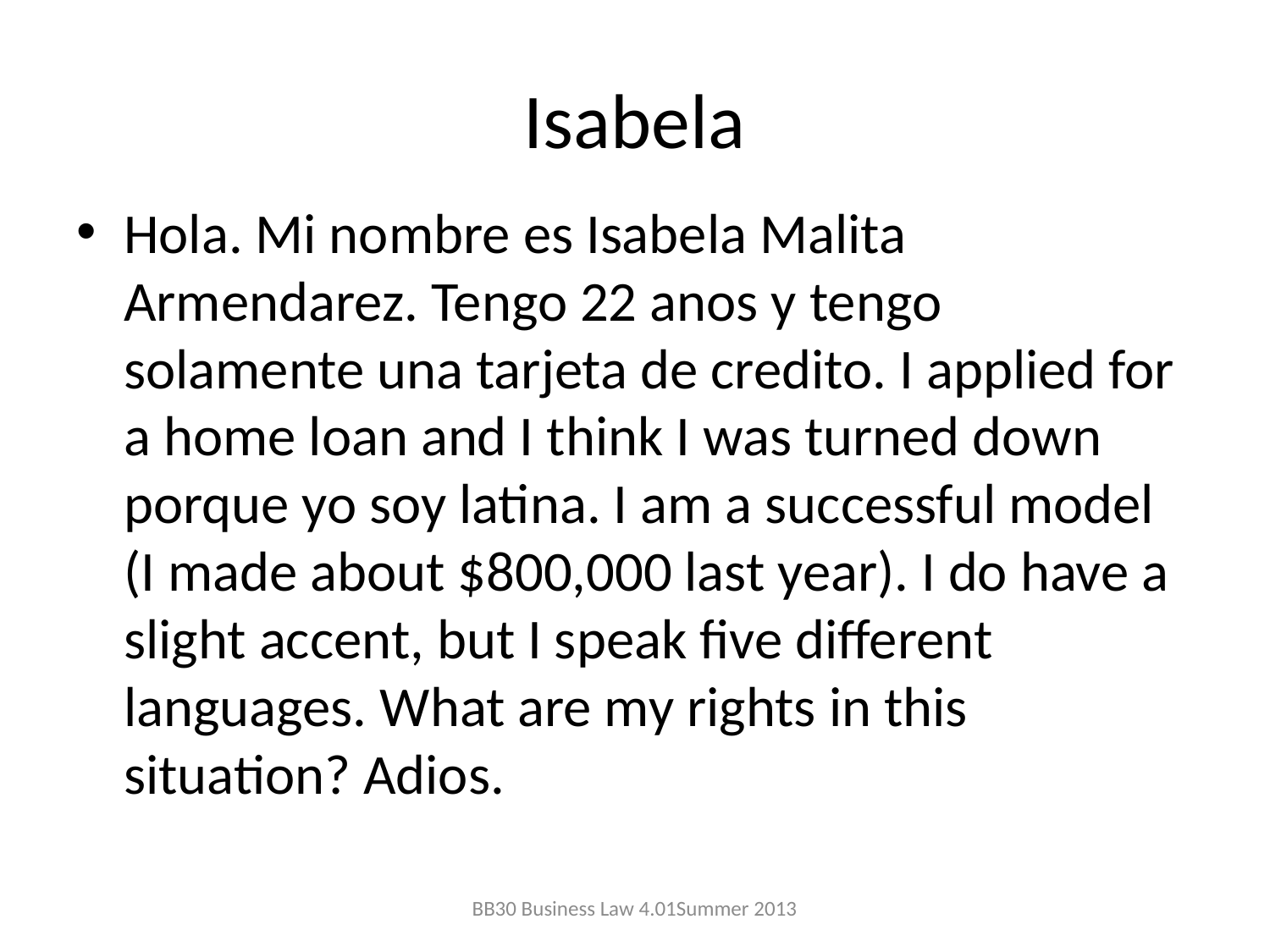

# Isabela
Hola. Mi nombre es Isabela Malita Armendarez. Tengo 22 anos y tengo solamente una tarjeta de credito. I applied for a home loan and I think I was turned down porque yo soy latina. I am a successful model (I made about $800,000 last year). I do have a slight accent, but I speak five different languages. What are my rights in this situation? Adios.
BB30 Business Law 4.01	Summer 2013